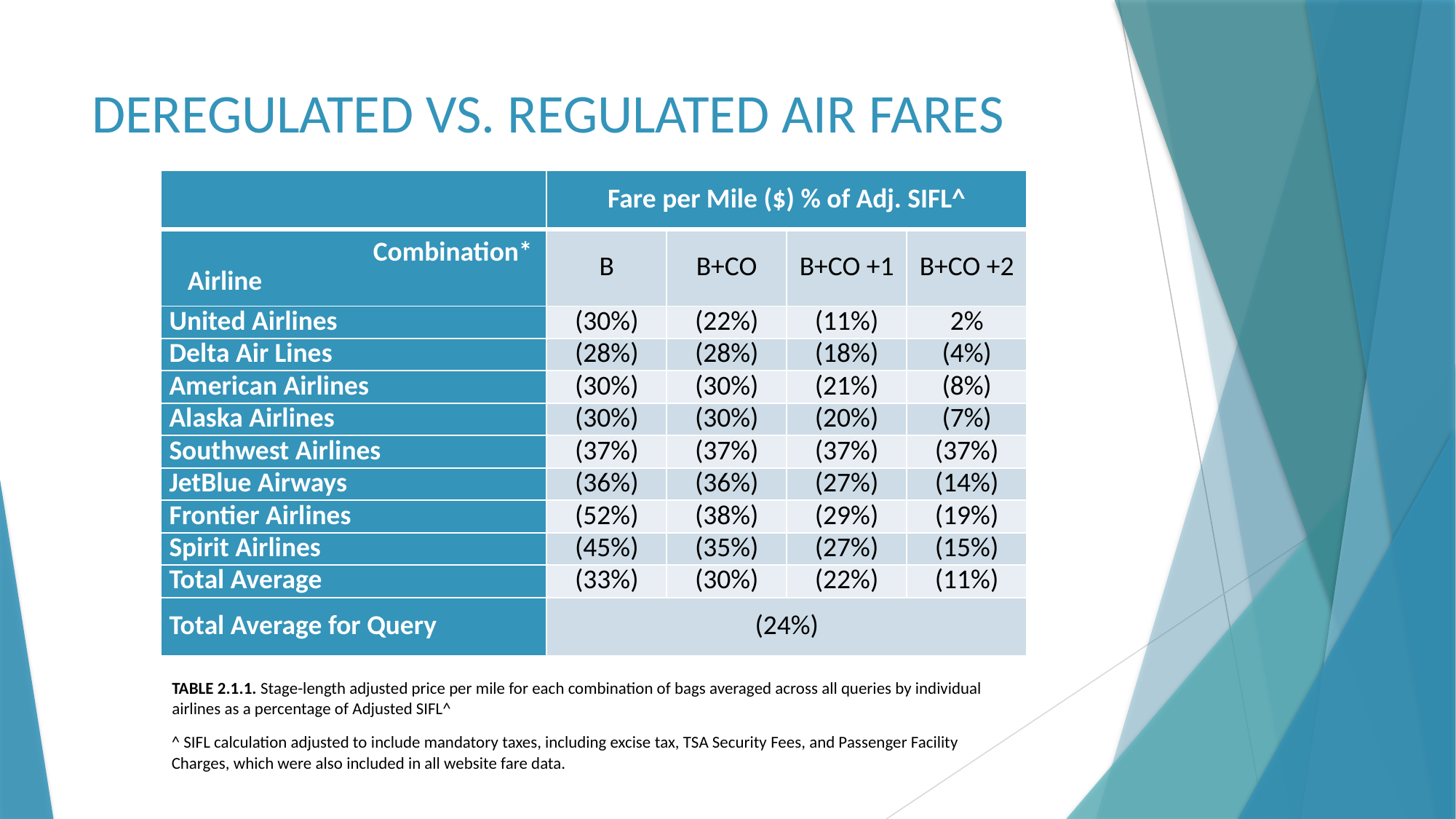

# DEREGULATED VS. REGULATED AIR FARES
|  | Fare per Mile ($) % of Adj. SIFL^ |  |  |  |
| --- | --- | --- | --- | --- |
| Combination\* Airline | B | B+CO | B+CO +1 | B+CO +2 |
| United Airlines | (30%) | (22%) | (11%) | 2% |
| Delta Air Lines | (28%) | (28%) | (18%) | (4%) |
| American Airlines | (30%) | (30%) | (21%) | (8%) |
| Alaska Airlines | (30%) | (30%) | (20%) | (7%) |
| Southwest Airlines | (37%) | (37%) | (37%) | (37%) |
| JetBlue Airways | (36%) | (36%) | (27%) | (14%) |
| Frontier Airlines | (52%) | (38%) | (29%) | (19%) |
| Spirit Airlines | (45%) | (35%) | (27%) | (15%) |
| Total Average | (33%) | (30%) | (22%) | (11%) |
| Total Average for Query | (24%) |  |  |  |
TABLE 2.1.1. Stage-length adjusted price per mile for each combination of bags averaged across all queries by individual airlines as a percentage of Adjusted SIFL^
^ SIFL calculation adjusted to include mandatory taxes, including excise tax, TSA Security Fees, and Passenger Facility Charges, which were also included in all website fare data.